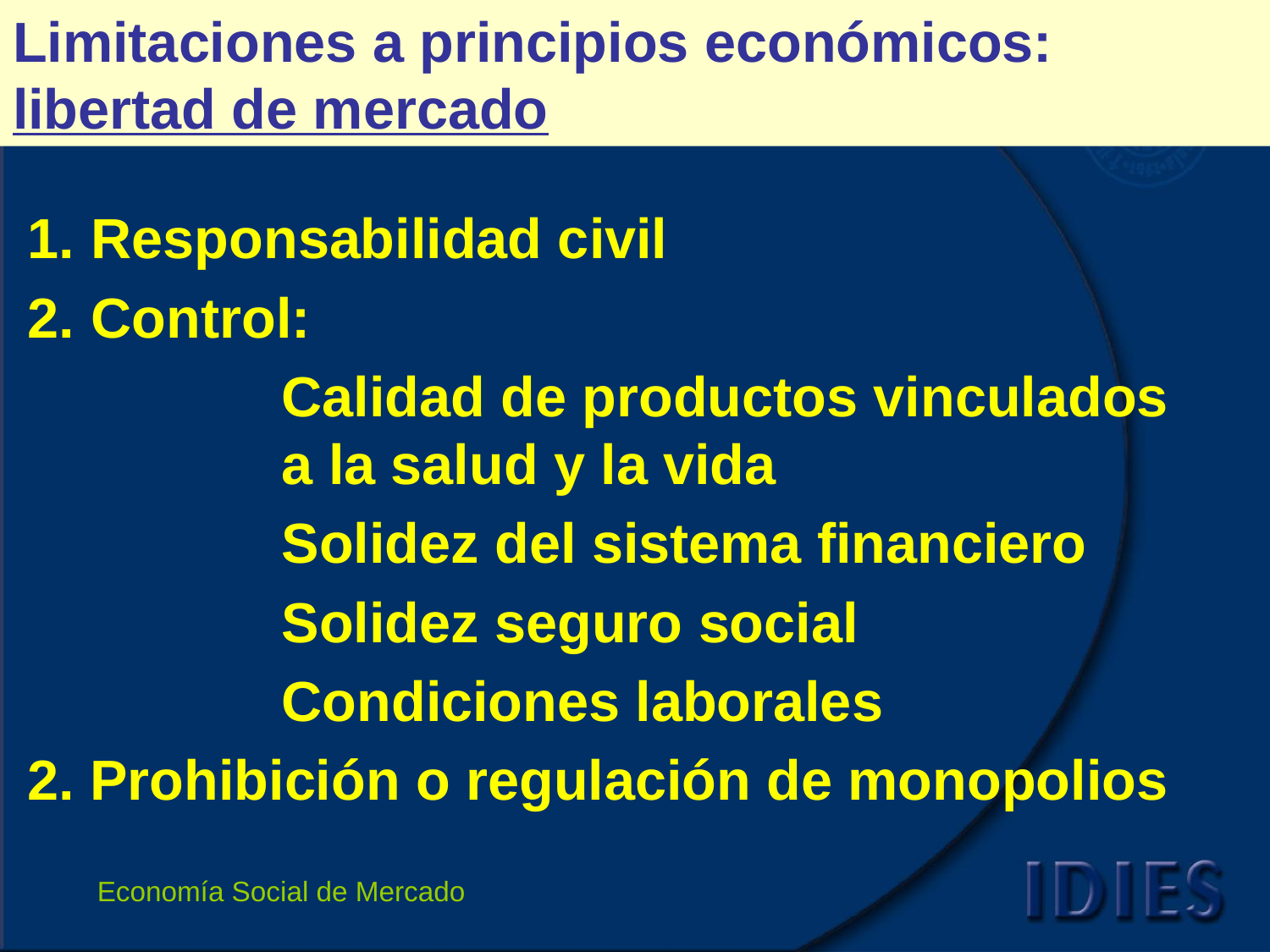

# Limitaciones a principios económicos: libertad de mercado
Responsabilidad civil
Control:
		Calidad de productos vinculados 		a la salud y la vida
		Solidez del sistema financiero
		Solidez seguro social
		Condiciones laborales
2. Prohibición o regulación de monopolios